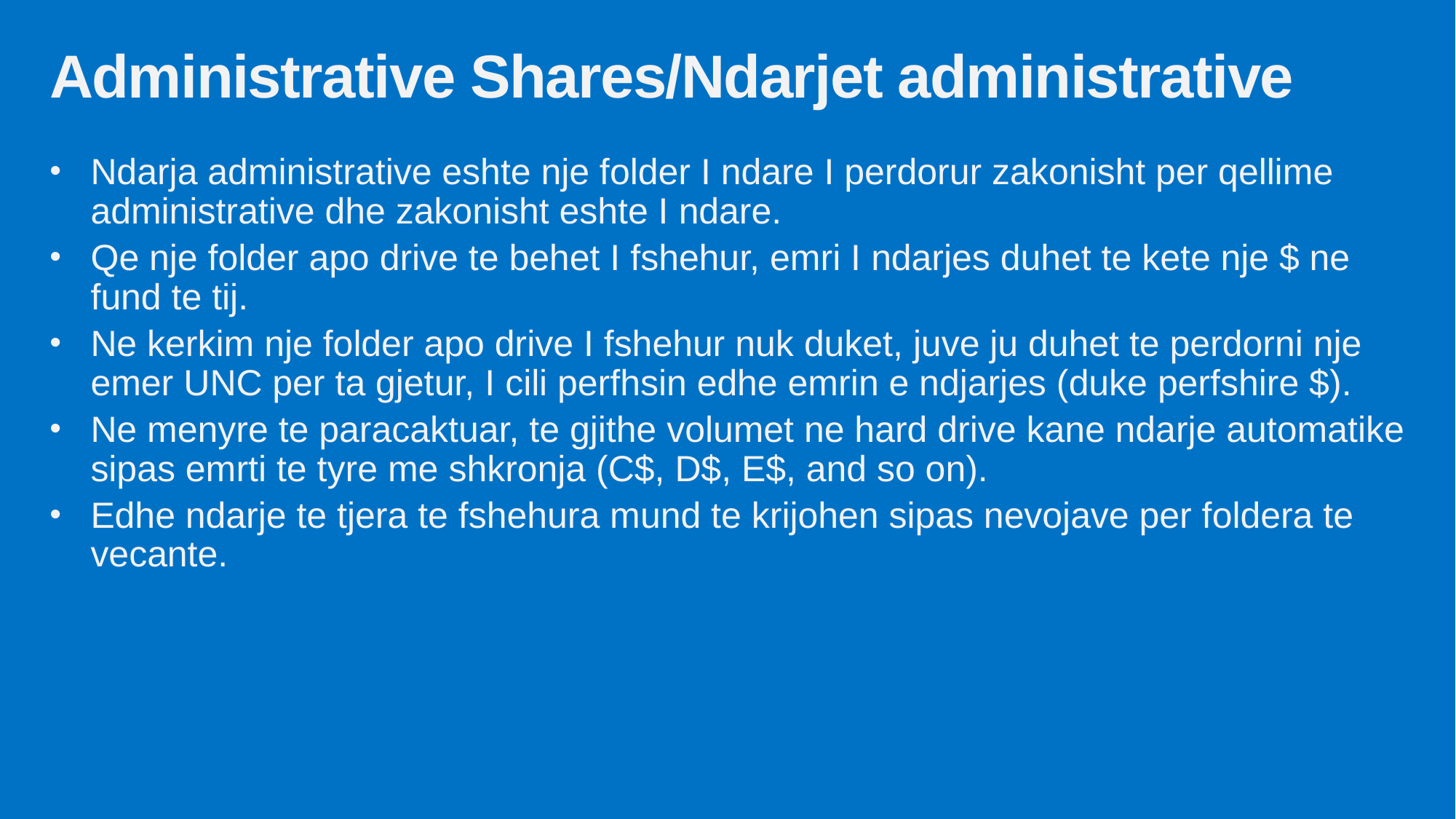

# Administrative Shares/Ndarjet administrative
Ndarja administrative eshte nje folder I ndare I perdorur zakonisht per qellime administrative dhe zakonisht eshte I ndare.
Qe nje folder apo drive te behet I fshehur, emri I ndarjes duhet te kete nje $ ne fund te tij.
Ne kerkim nje folder apo drive I fshehur nuk duket, juve ju duhet te perdorni nje emer UNC per ta gjetur, I cili perfhsin edhe emrin e ndjarjes (duke perfshire $).
Ne menyre te paracaktuar, te gjithe volumet ne hard drive kane ndarje automatike sipas emrti te tyre me shkronja (C$, D$, E$, and so on).
Edhe ndarje te tjera te fshehura mund te krijohen sipas nevojave per foldera te vecante.